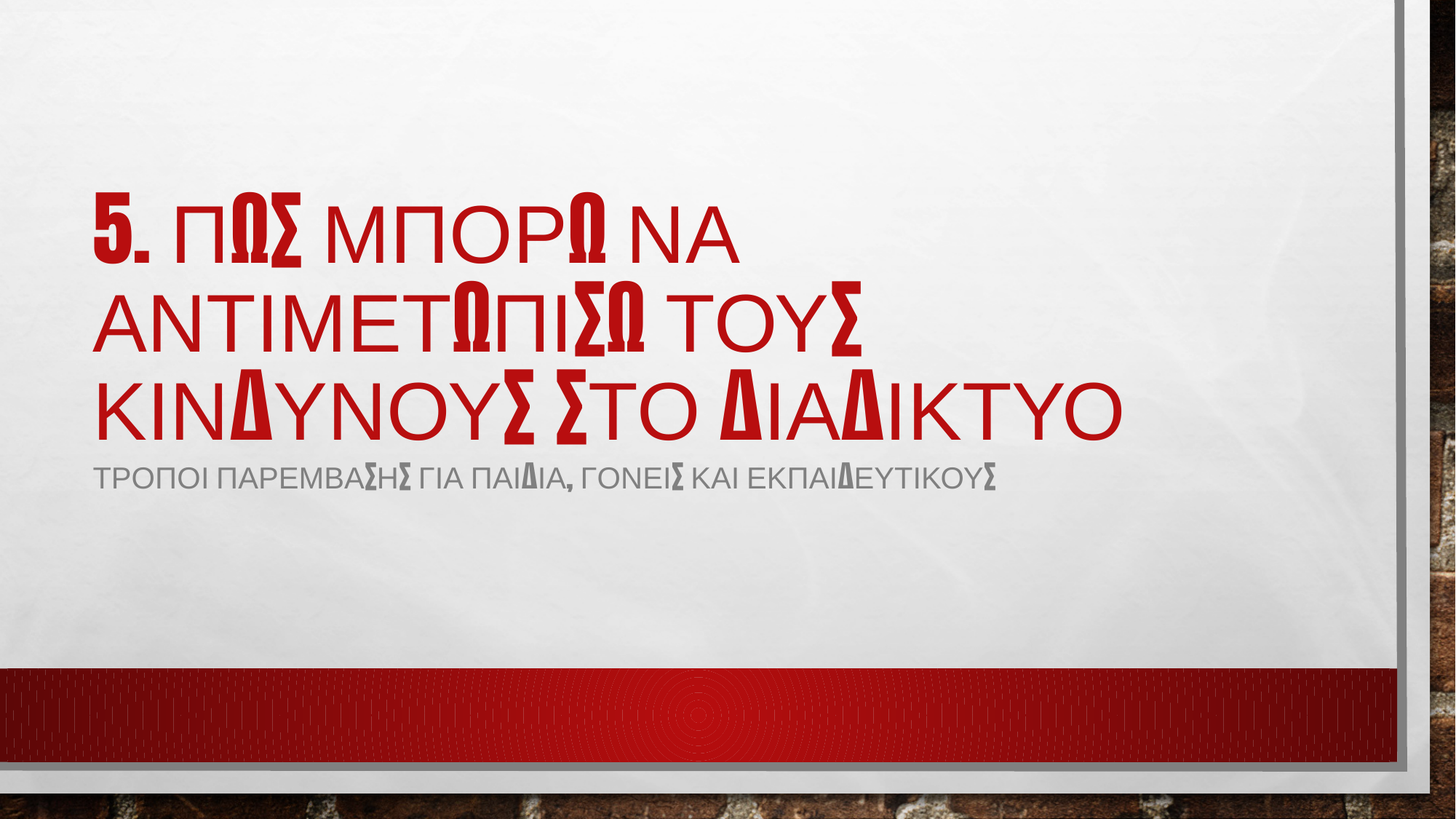

# 5. ΠΩΣ ΜΠΟΡΩ ΝΑ ΑΝΤΙΜΕΤΩΠΙΣΩ ΤΟΥΣ ΚΙΝΔΥΝΟΥΣ ΣΤΟ ΔΙΑΔΙΚΤΥΟ
ΤΡΟΠΟΙ ΠΑΡΕΜΒΑΣΗΣ ΓΙΑ ΠΑΙΔΙΑ, ΓΟΝΕΙΣ ΚΑΙ ΕΚΠΑΙΔΕΥΤΙΚΟΥΣ